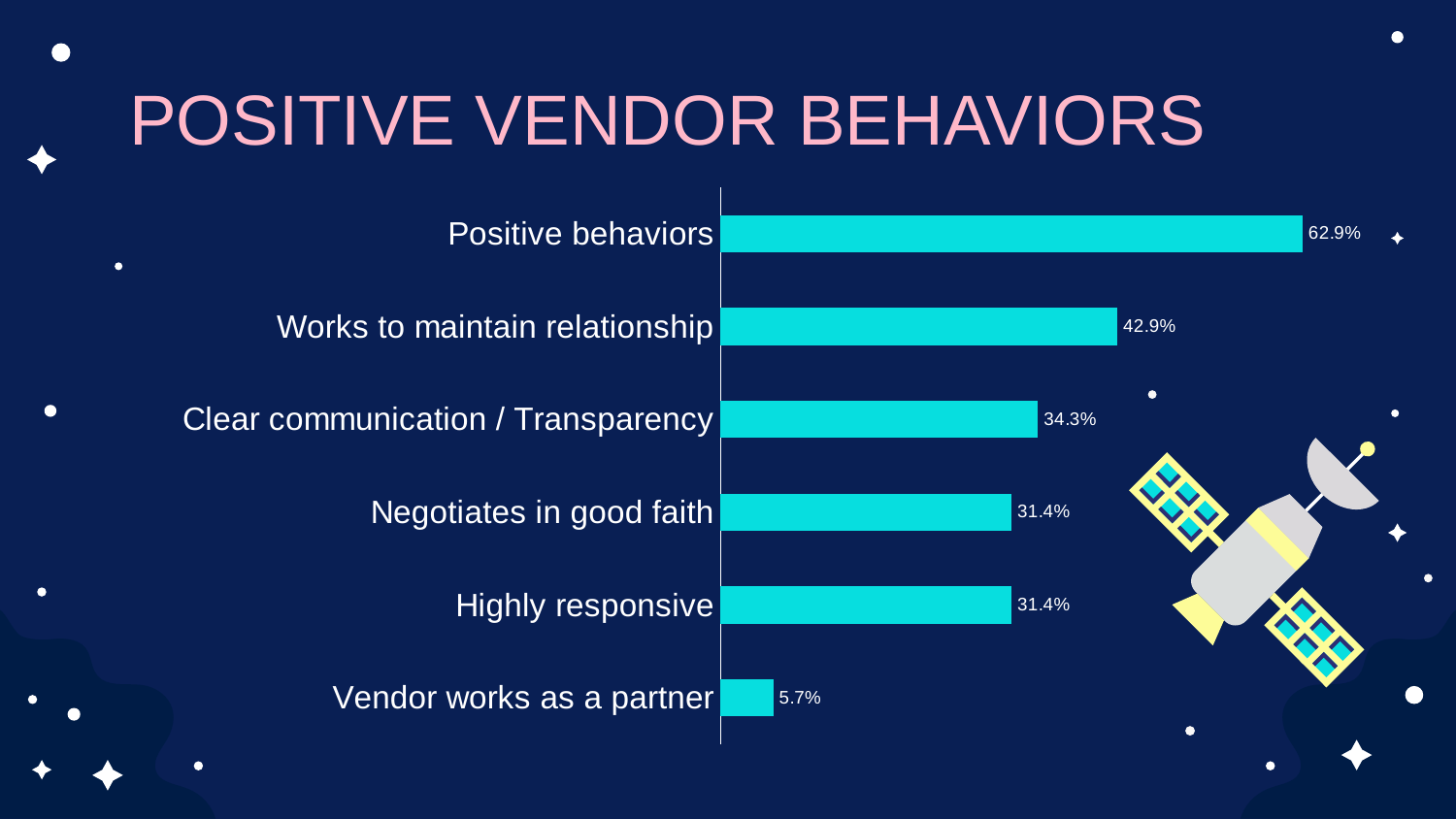

# POSITIVE VENDOR BEHAVIORS

### Chart

| Category |  |
|---|---|
|         Vendor works as a partner | 0.05714285714285714 |
|         Highly responsive | 0.3142857142857143 |
|         Negotiates in good faith | 0.3142857142857143 |
|         Clear communication / Transparency | 0.34285714285714286 |
|         Works to maintain relationship | 0.42857142857142855 |
|     Positive behaviors | 0.6285714285714286 |